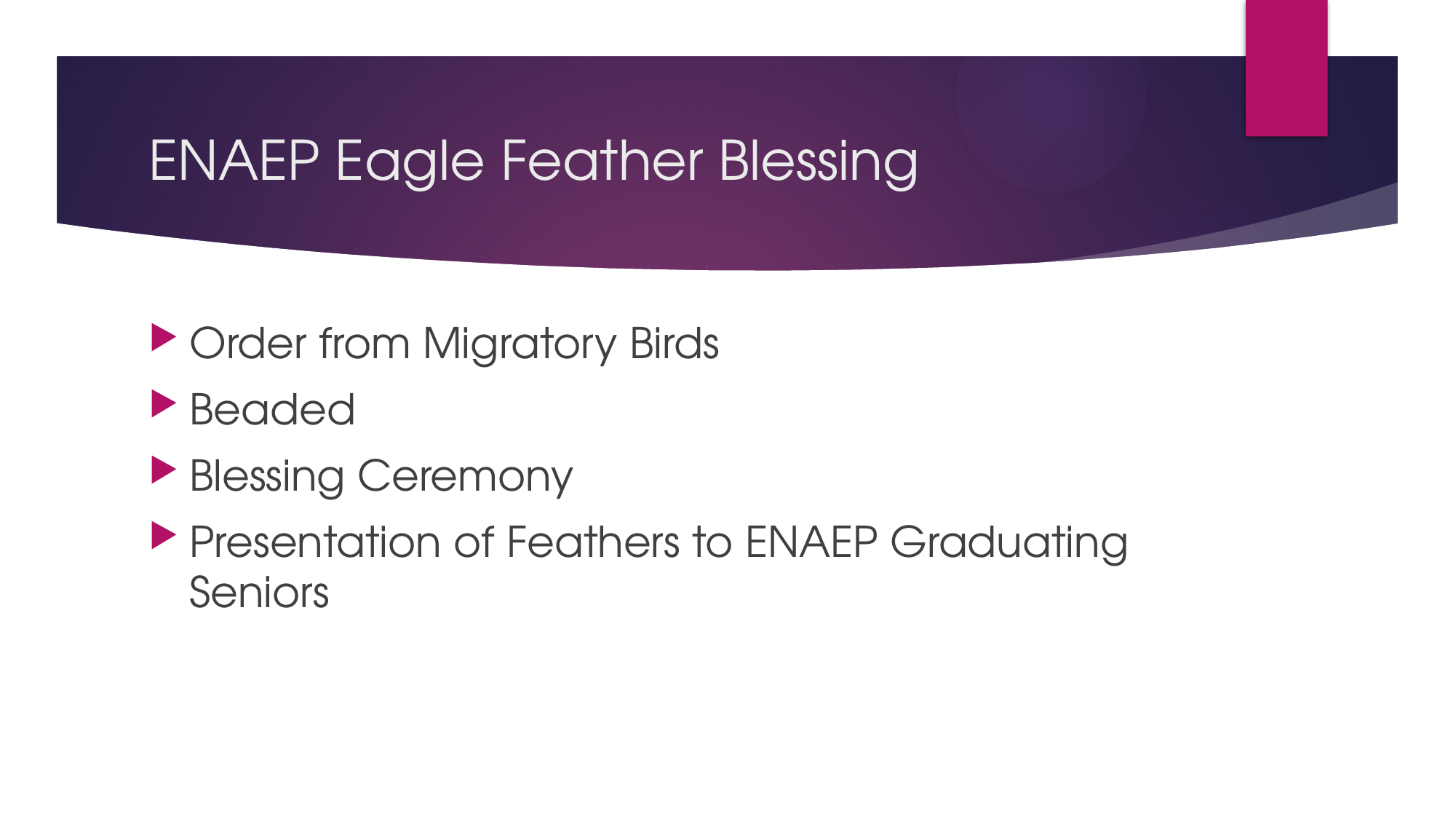

# ENAEP Eagle Feather Blessing
Order from Migratory Birds
Beaded
Blessing Ceremony
Presentation of Feathers to ENAEP Graduating Seniors